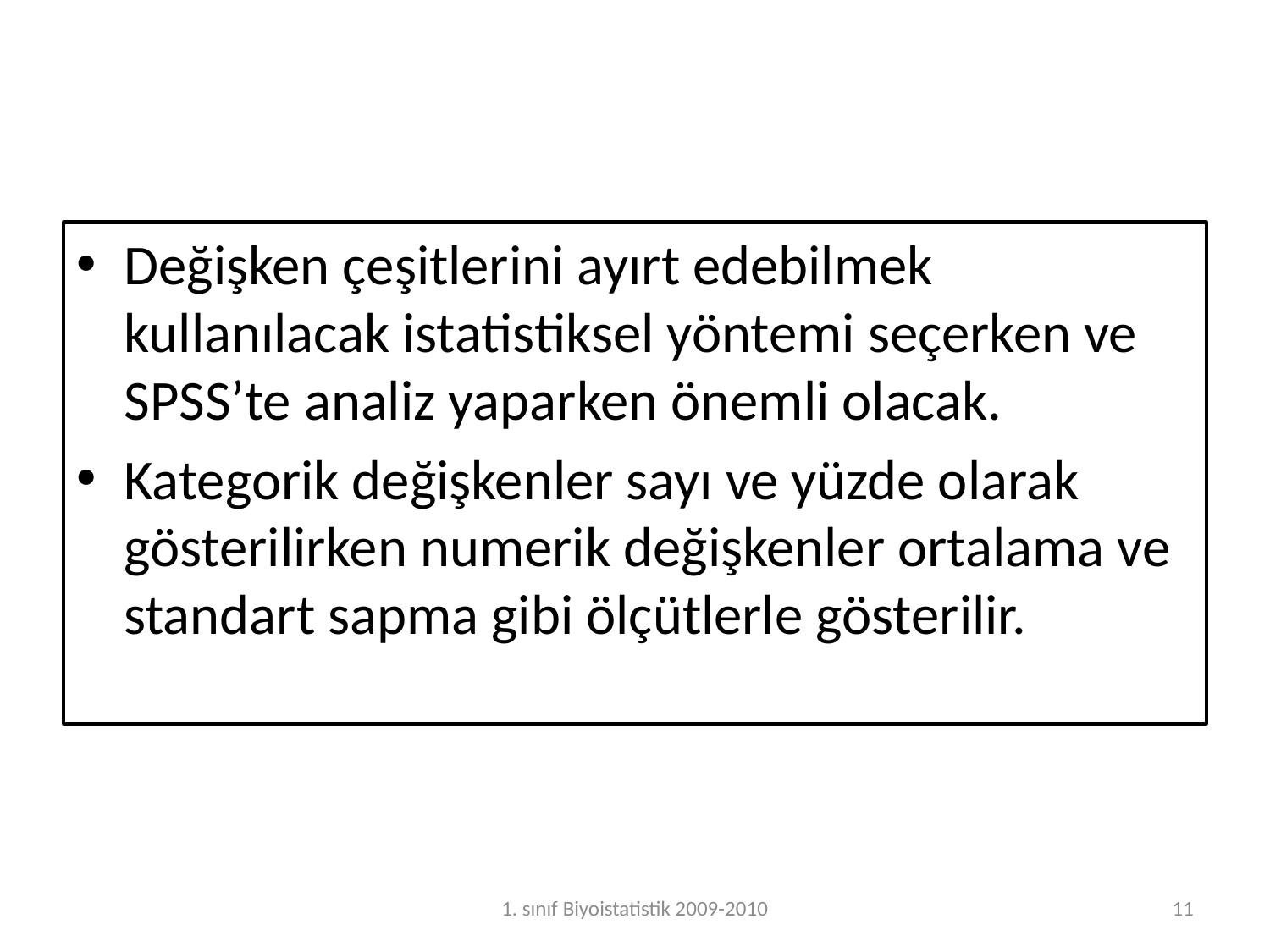

Değişken çeşitlerini ayırt edebilmek kullanılacak istatistiksel yöntemi seçerken ve SPSS’te analiz yaparken önemli olacak.
Kategorik değişkenler sayı ve yüzde olarak gösterilirken numerik değişkenler ortalama ve standart sapma gibi ölçütlerle gösterilir.
1. sınıf Biyoistatistik 2009-2010
11